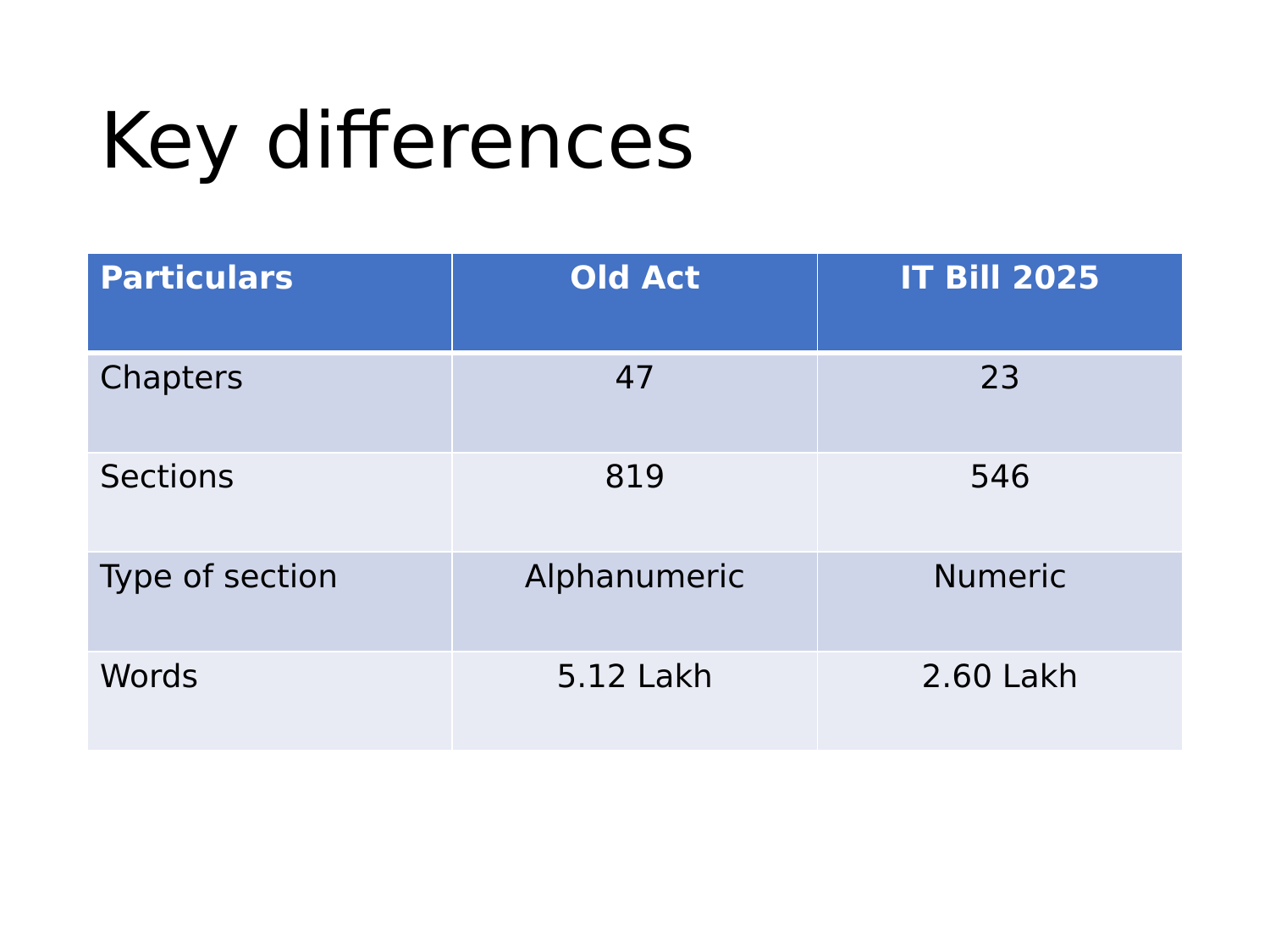

# Key differences
| Particulars | Old Act | IT Bill 2025 |
| --- | --- | --- |
| Chapters | 47 | 23 |
| Sections | 819 | 546 |
| Type of section | Alphanumeric | Numeric |
| Words | 5.12 Lakh | 2.60 Lakh |